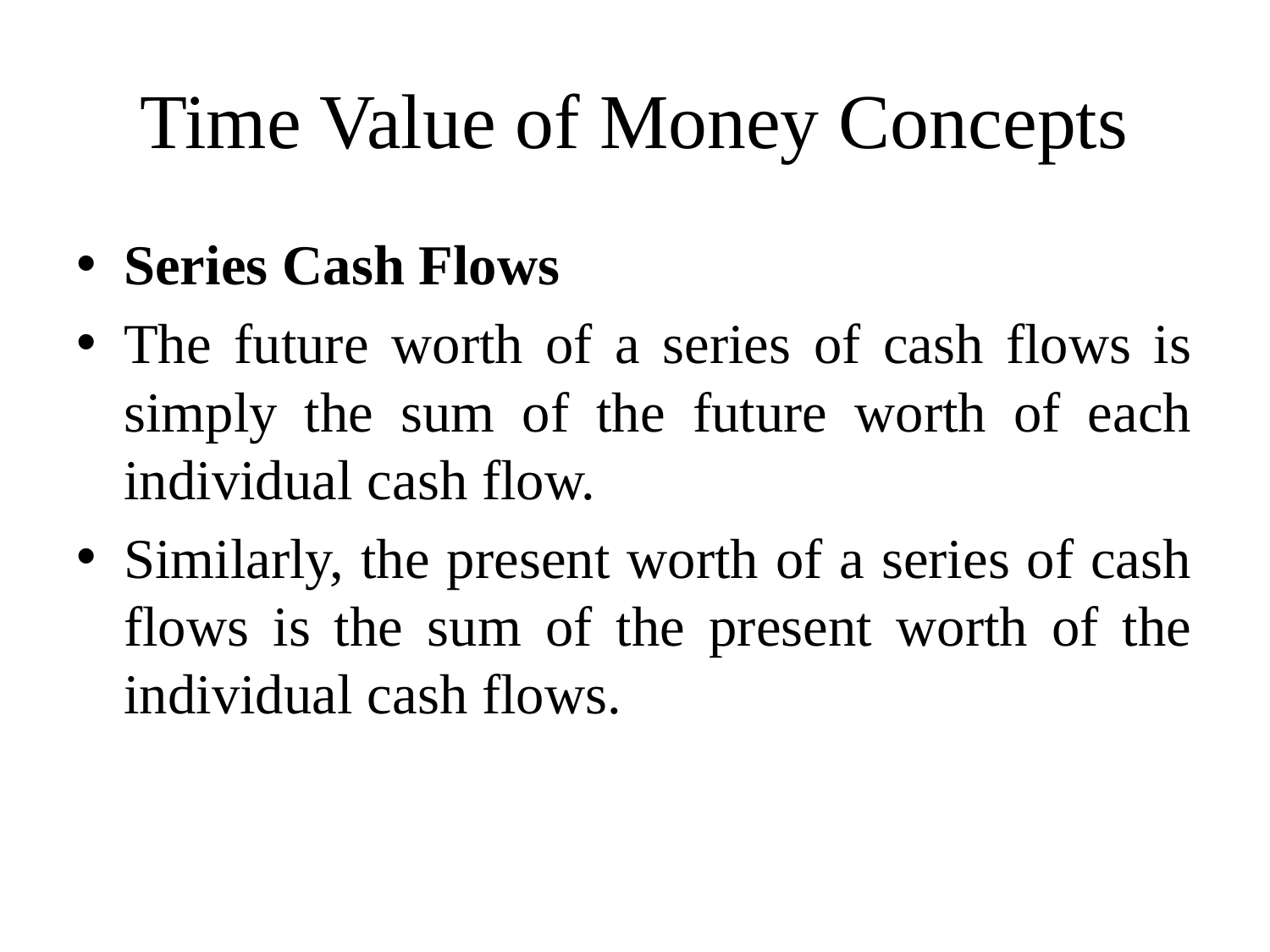

# Time Value of Money Concepts
Series Cash Flows
The future worth of a series of cash flows is simply the sum of the future worth of each individual cash flow.
Similarly, the present worth of a series of cash flows is the sum of the present worth of the individual cash flows.